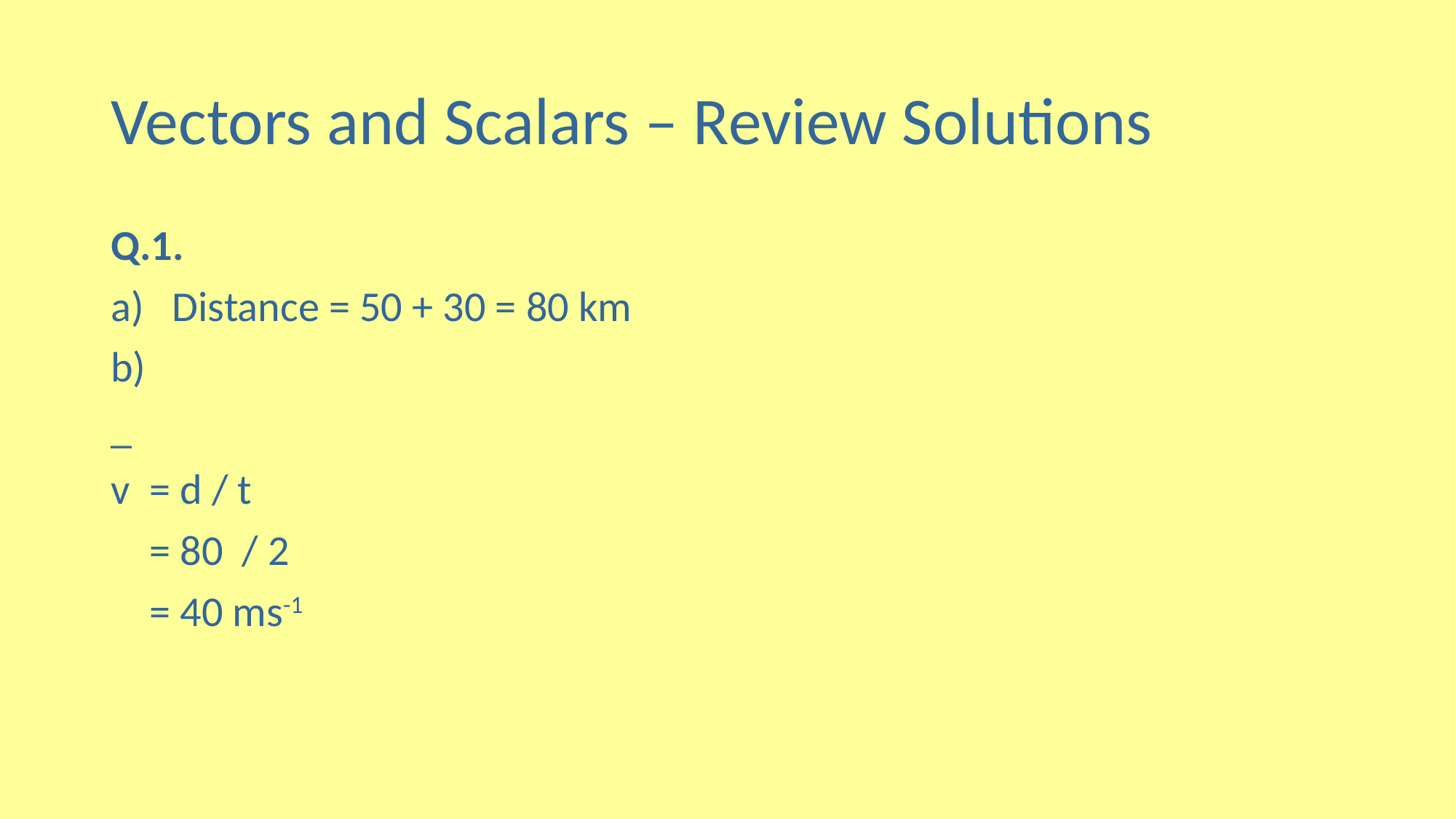

# Vectors and Scalars – Review Solutions
Q.1.
Distance = 50 + 30 = 80 km
b)
_
v  = d / t
    = 80  / 2
    = 40 ms-1